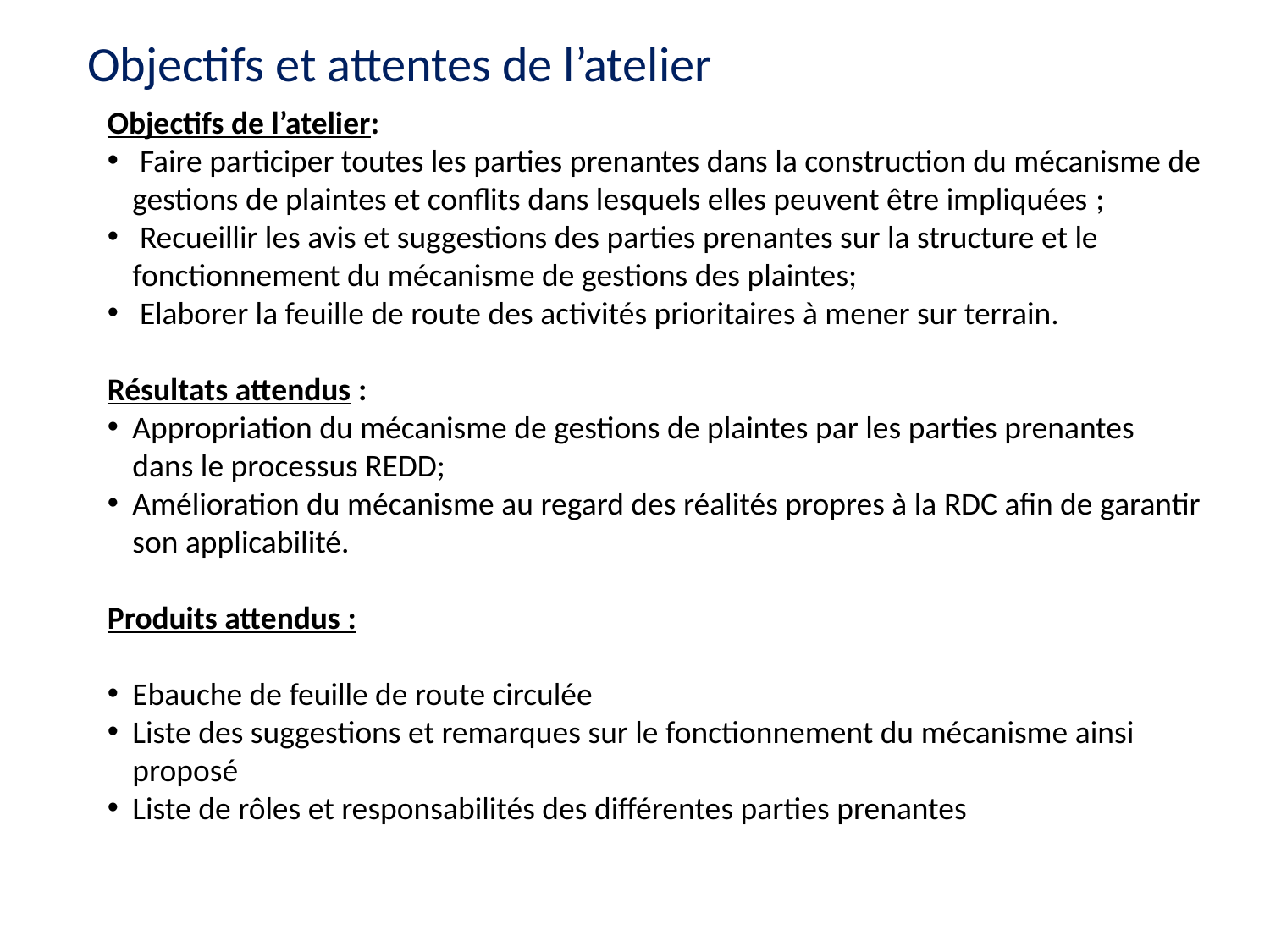

Objectifs et attentes de l’atelier
Objectifs de l’atelier:
 Faire participer toutes les parties prenantes dans la construction du mécanisme de gestions de plaintes et conflits dans lesquels elles peuvent être impliquées ;
 Recueillir les avis et suggestions des parties prenantes sur la structure et le fonctionnement du mécanisme de gestions des plaintes;
 Elaborer la feuille de route des activités prioritaires à mener sur terrain.

Résultats attendus :
Appropriation du mécanisme de gestions de plaintes par les parties prenantes dans le processus REDD;
Amélioration du mécanisme au regard des réalités propres à la RDC afin de garantir son applicabilité.

Produits attendus :

Ebauche de feuille de route circulée
Liste des suggestions et remarques sur le fonctionnement du mécanisme ainsi proposé
Liste de rôles et responsabilités des différentes parties prenantes